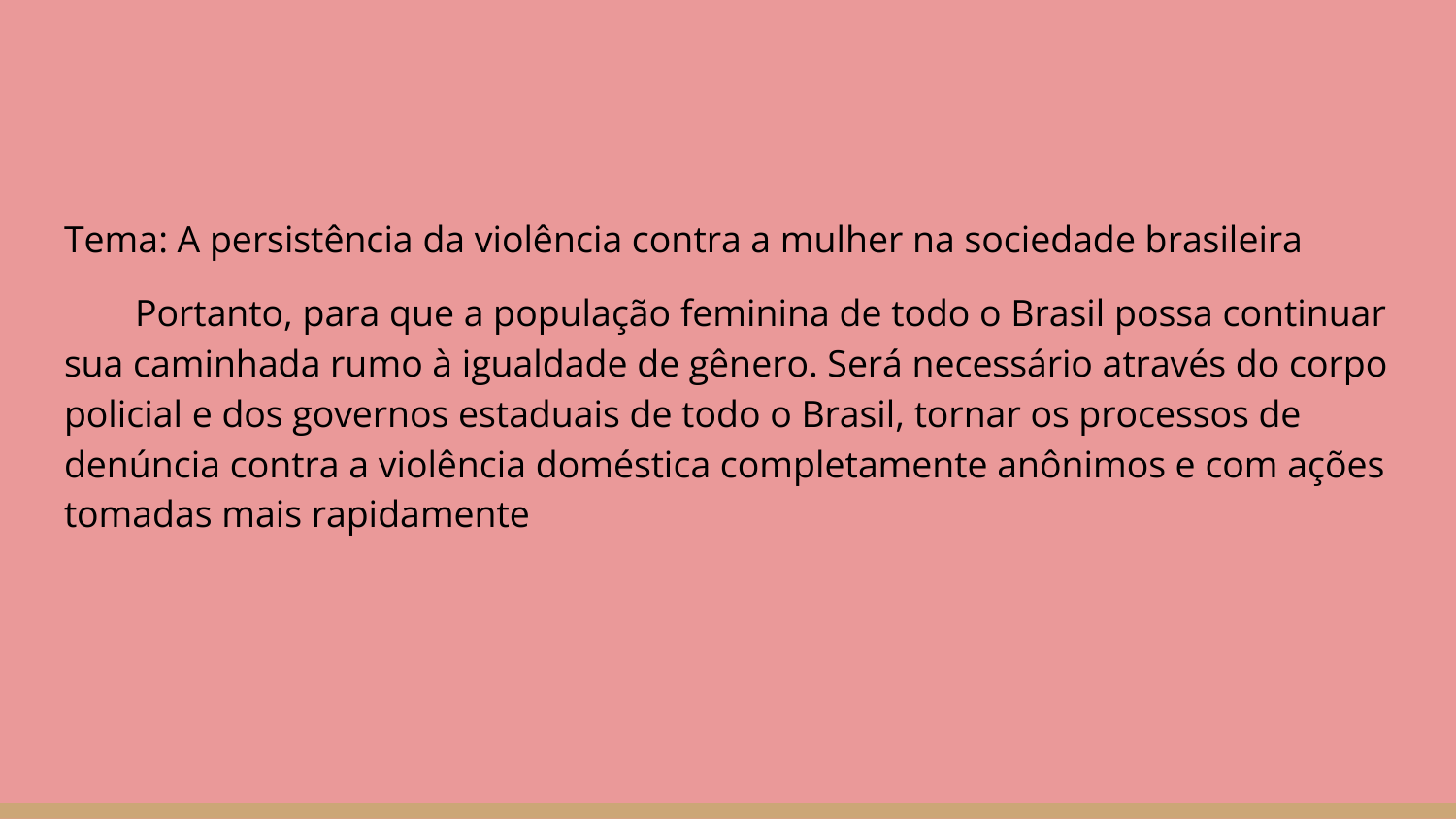

#
Tema: A persistência da violência contra a mulher na sociedade brasileira
Portanto, para que a população feminina de todo o Brasil possa continuar sua caminhada rumo à igualdade de gênero. Será necessário através do corpo policial e dos governos estaduais de todo o Brasil, tornar os processos de denúncia contra a violência doméstica completamente anônimos e com ações tomadas mais rapidamente